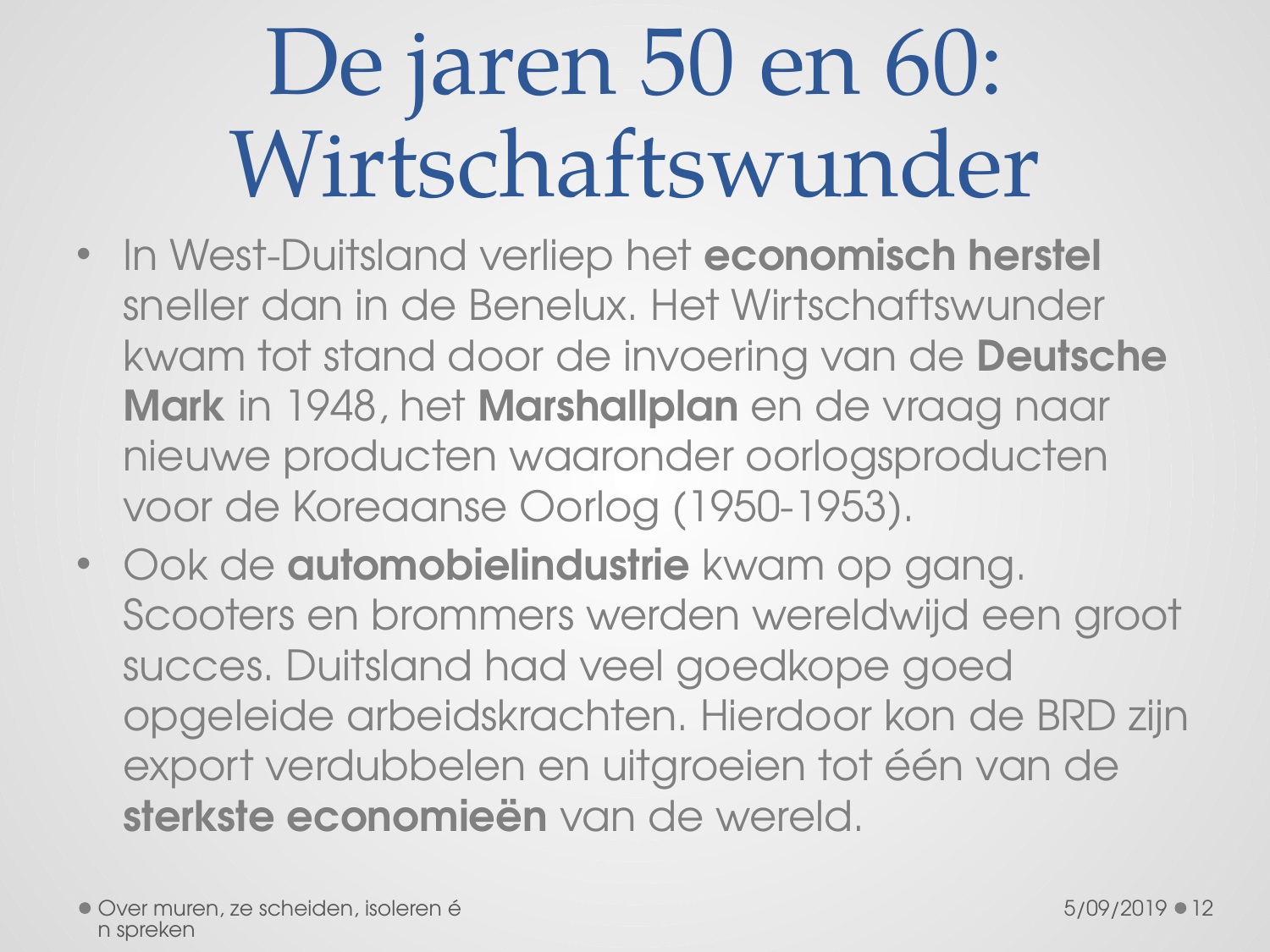

# De jaren 50 en 60: Wirtschaftswunder
In West-Duitsland verliep het economisch herstel  sneller dan in de Benelux. Het Wirtschaftswunder kwam tot stand door de invoering van de Deutsche Mark in 1948, het Marshallplan en de vraag naar nieuwe producten waaronder oorlogsproducten voor de Koreaanse Oorlog (1950-1953).
Ook de automobielindustrie kwam op gang. Scooters en brommers werden wereldwijd een groot succes. Duitsland had veel goedkope goed opgeleide arbeidskrachten. Hierdoor kon de BRD zijn export verdubbelen en uitgroeien tot één van de sterkste economieën van de wereld.

Over muren, ze scheiden, isoleren én spreken
5/09/2019
12